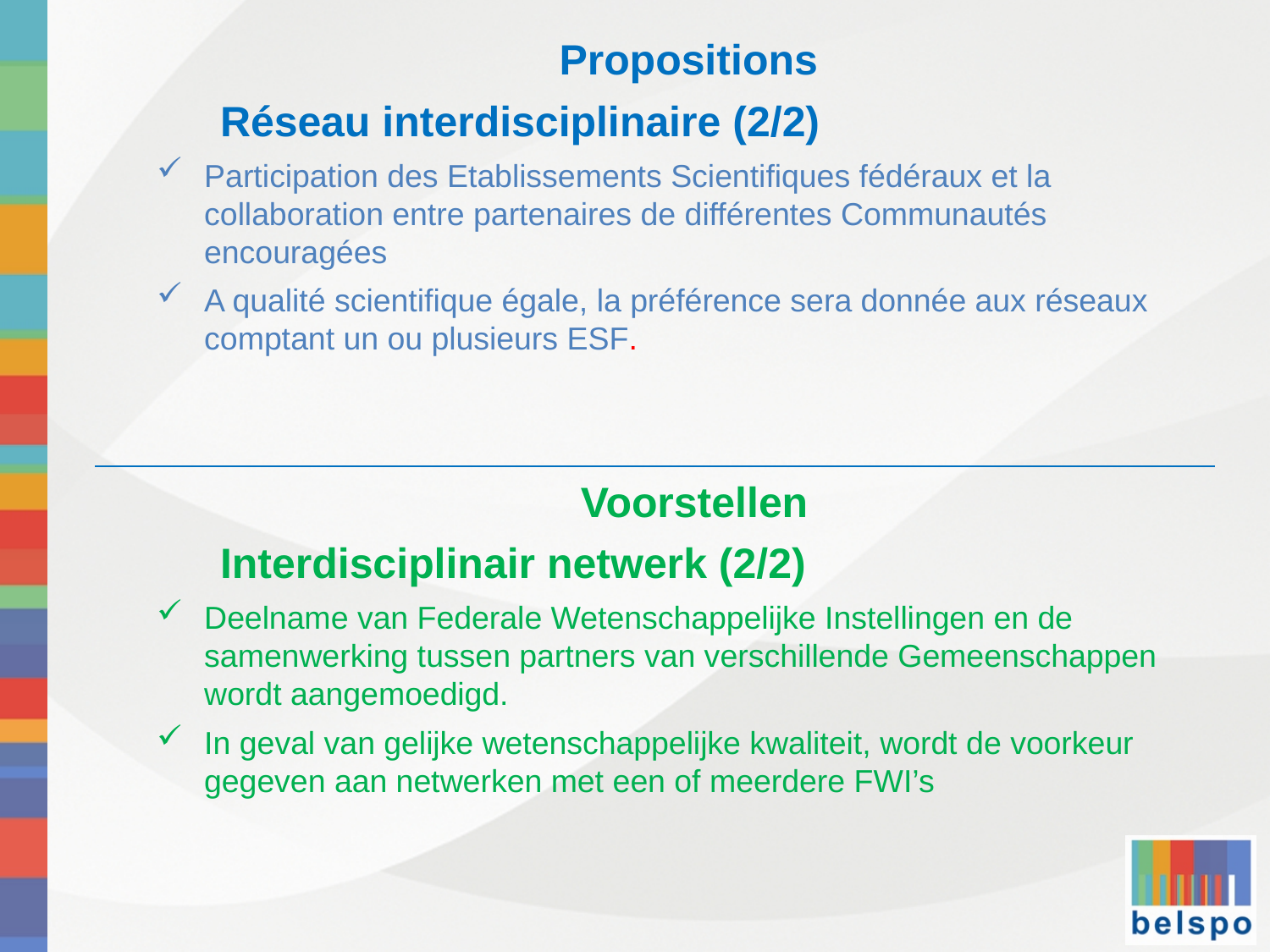

Propositions
Réseau interdisciplinaire (2/2)
Participation des Etablissements Scientifiques fédéraux et la collaboration entre partenaires de différentes Communautés encouragées
A qualité scientifique égale, la préférence sera donnée aux réseaux comptant un ou plusieurs ESF.

Voorstellen
Interdisciplinair netwerk (2/2)
Deelname van Federale Wetenschappelijke Instellingen en de samenwerking tussen partners van verschillende Gemeenschappen wordt aangemoedigd.
In geval van gelijke wetenschappelijke kwaliteit, wordt de voorkeur gegeven aan netwerken met een of meerdere FWI’s